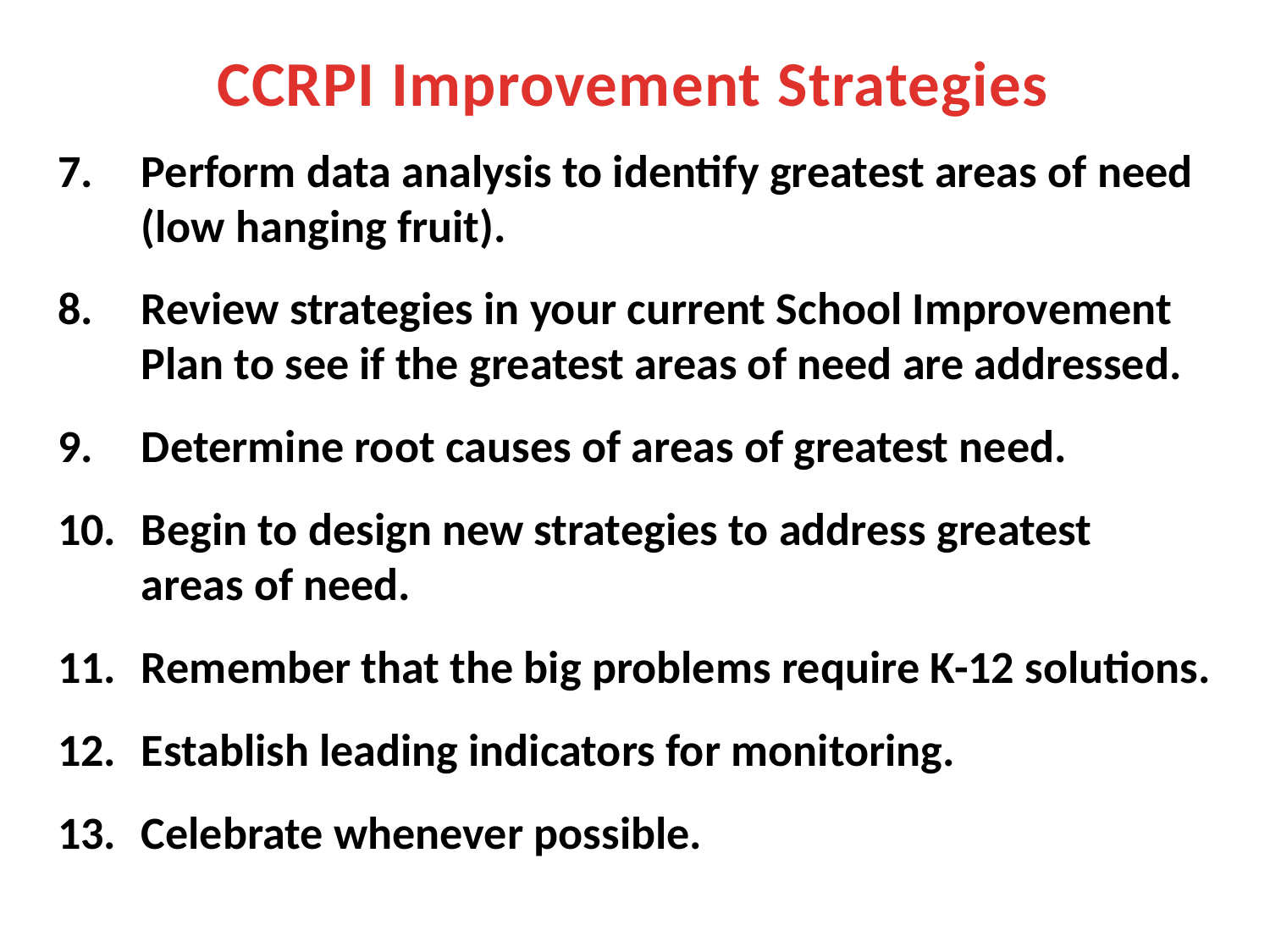

CCRPI Improvement Strategies
Perform data analysis to identify greatest areas of need (low hanging fruit).
Review strategies in your current School Improvement Plan to see if the greatest areas of need are addressed.
Determine root causes of areas of greatest need.
Begin to design new strategies to address greatest
areas of need.
Remember that the big problems require K-12 solutions.
Establish leading indicators for monitoring.
Celebrate whenever possible.